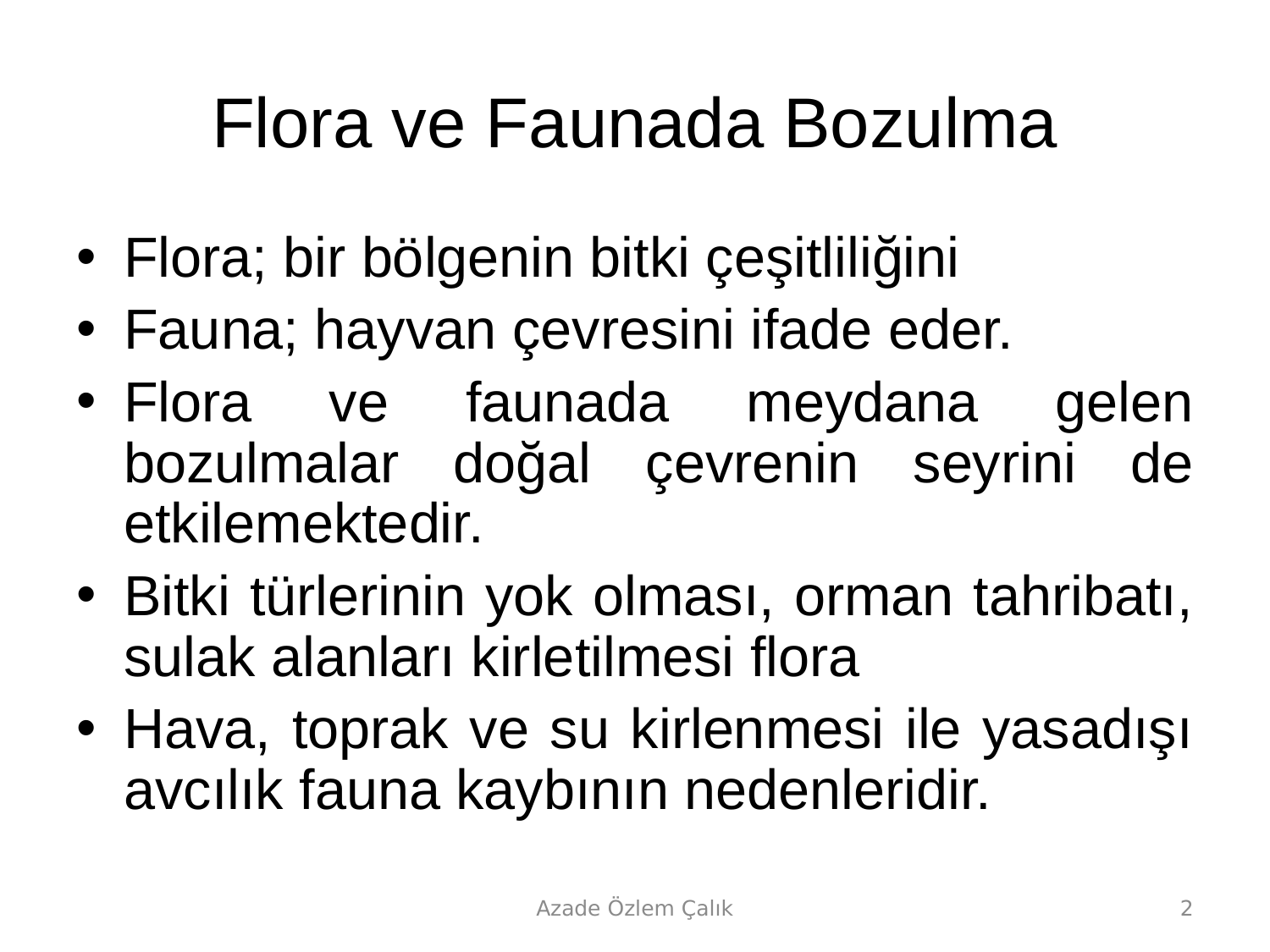

# Flora ve Faunada Bozulma
Flora; bir bölgenin bitki çeşitliliğini
Fauna; hayvan çevresini ifade eder.
Flora ve faunada meydana gelen bozulmalar doğal çevrenin seyrini de etkilemektedir.
Bitki türlerinin yok olması, orman tahribatı, sulak alanları kirletilmesi flora
Hava, toprak ve su kirlenmesi ile yasadışı avcılık fauna kaybının nedenleridir.
Azade Özlem Çalık
2